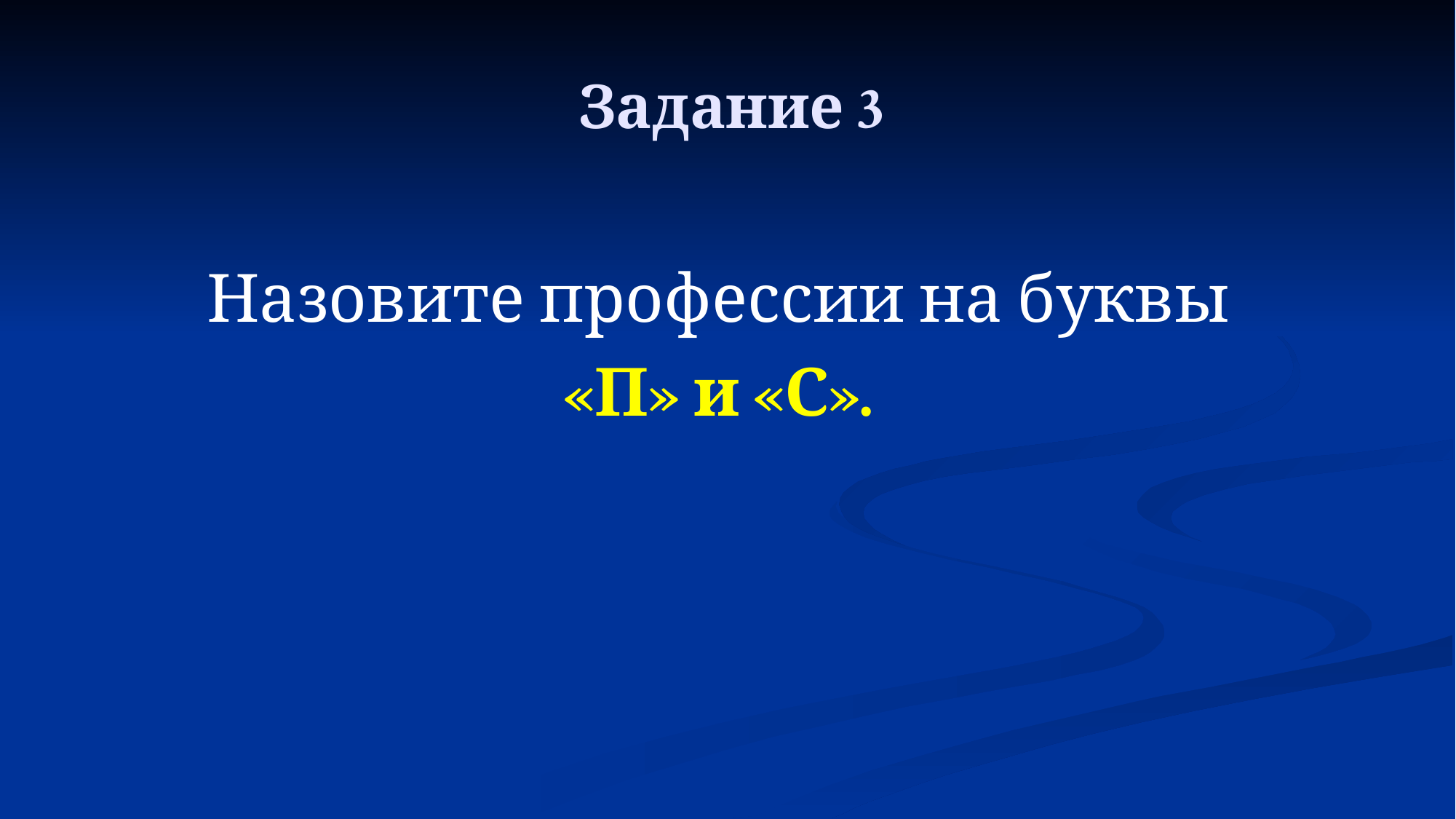

# Задание 3
Назовите профессии на буквы
«П» и «С».